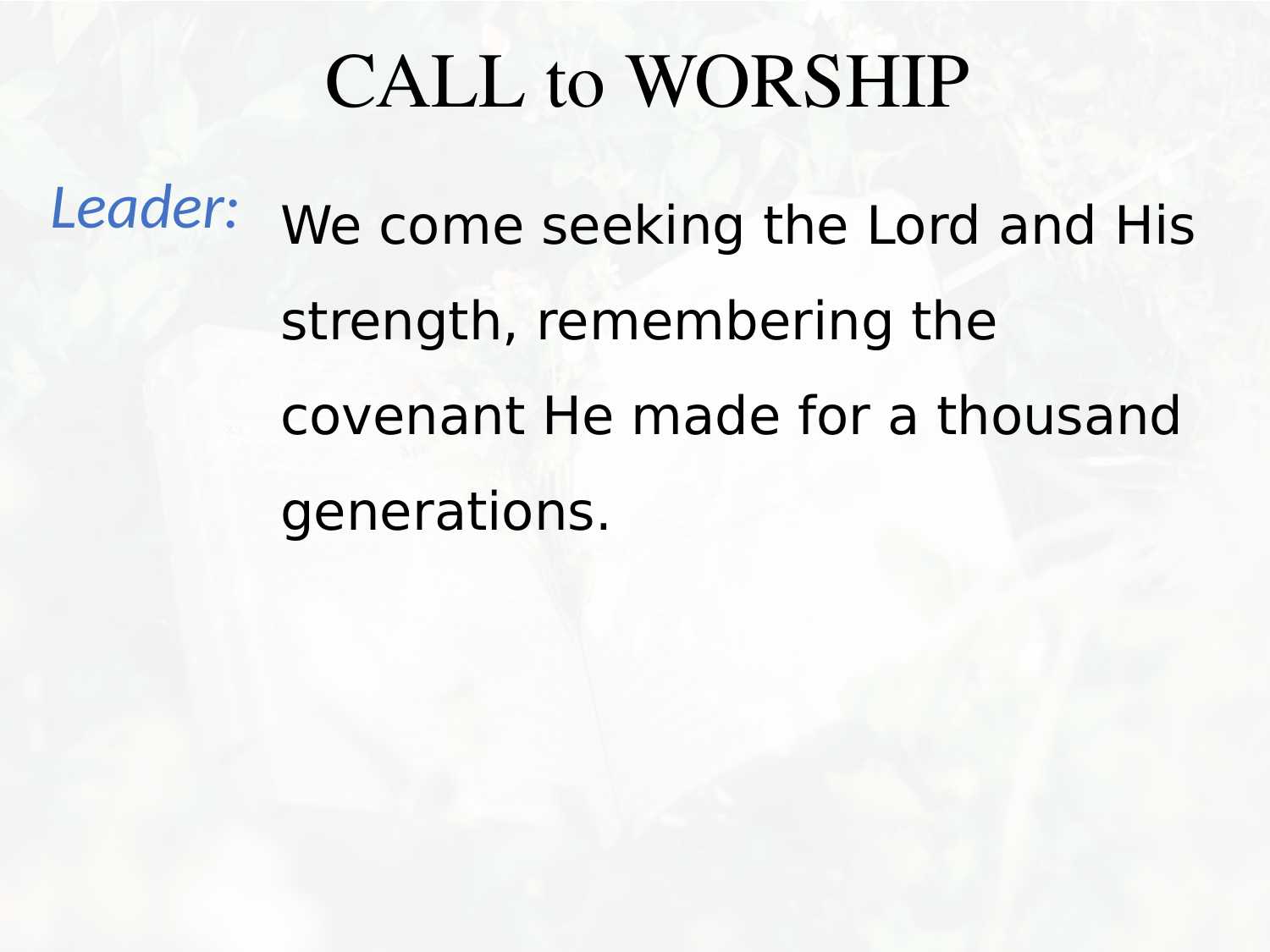

We come seeking the Lord and His strength, remembering the covenant He made for a thousand generations.